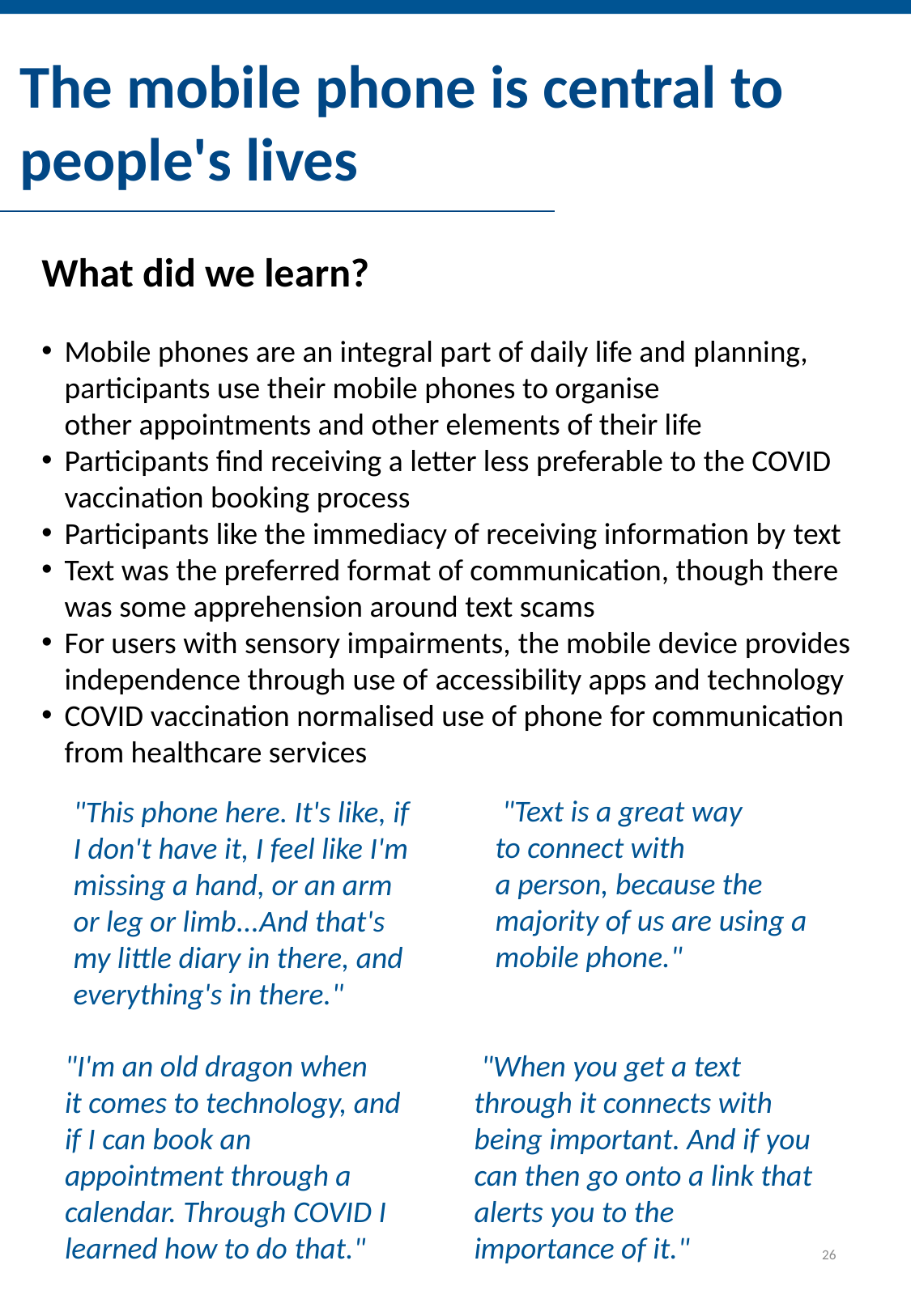

The mobile phone is central to people's lives

What did we learn?

Mobile phones are an integral part of daily life and planning, participants use their mobile phones to organise other appointments and other elements of their life
Participants find receiving a letter less preferable to the COVID vaccination booking process
Participants like the immediacy of receiving information by text
Text was the preferred format of communication, though there was some apprehension around text scams
For users with sensory impairments, the mobile device provides independence through use of accessibility apps and technology
COVID vaccination normalised use of phone for communication from healthcare services

 "Text is a great way to connect with a person, because the majority of us are using a mobile phone."
"This phone here. It's like, if I don't have it, I feel like I'm missing a hand, or an arm or leg or limb...And that's my little diary in there, and everything's in there."​
 "When you get a text through it connects with being important. And if you can then go onto a link that alerts you to the importance of it."
"I'm an old dragon when it comes to technology, and if I can book an appointment through a calendar. Through COVID I learned how to do that."​
26